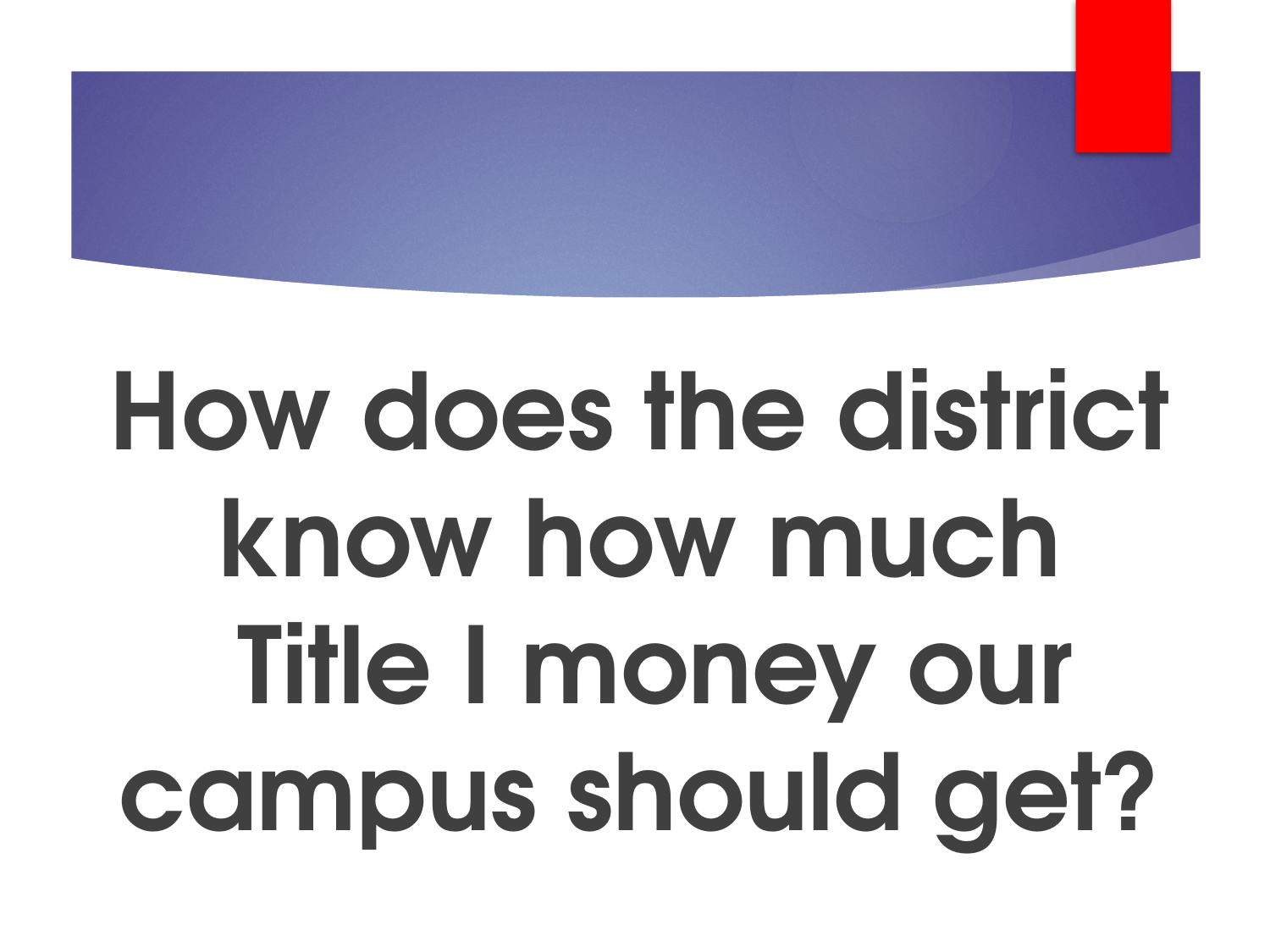

# How does the district know how much Title I money our campus should get?